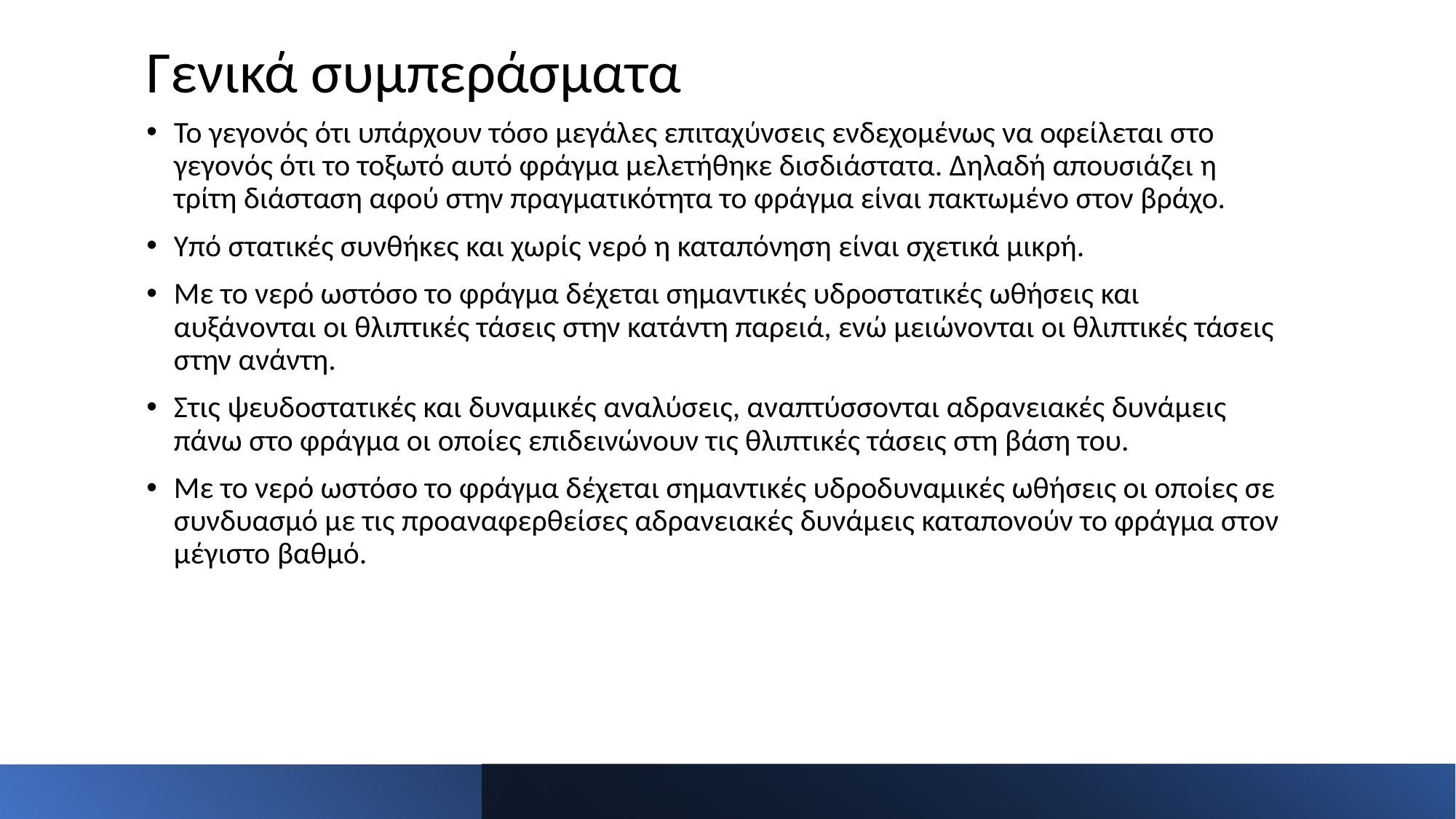

# Γενικά συμπεράσματα
Το γεγονός ότι υπάρχουν τόσο μεγάλες επιταχύνσεις ενδεχομένως να οφείλεται στο γεγονός ότι το τοξωτό αυτό φράγμα μελετήθηκε δισδιάστατα. Δηλαδή απουσιάζει η τρίτη διάσταση αφού στην πραγματικότητα το φράγμα είναι πακτωμένο στον βράχο.
Υπό στατικές συνθήκες και χωρίς νερό η καταπόνηση είναι σχετικά μικρή.
Με το νερό ωστόσο το φράγμα δέχεται σημαντικές υδροστατικές ωθήσεις και αυξάνονται οι θλιπτικές τάσεις στην κατάντη παρειά, ενώ μειώνονται οι θλιπτικές τάσεις στην ανάντη.
Στις ψευδοστατικές και δυναμικές αναλύσεις, αναπτύσσονται αδρανειακές δυνάμεις πάνω στο φράγμα οι οποίες επιδεινώνουν τις θλιπτικές τάσεις στη βάση του.
Με το νερό ωστόσο το φράγμα δέχεται σημαντικές υδροδυναμικές ωθήσεις οι οποίες σε συνδυασμό με τις προαναφερθείσες αδρανειακές δυνάμεις καταπονούν το φράγμα στον μέγιστο βαθμό.